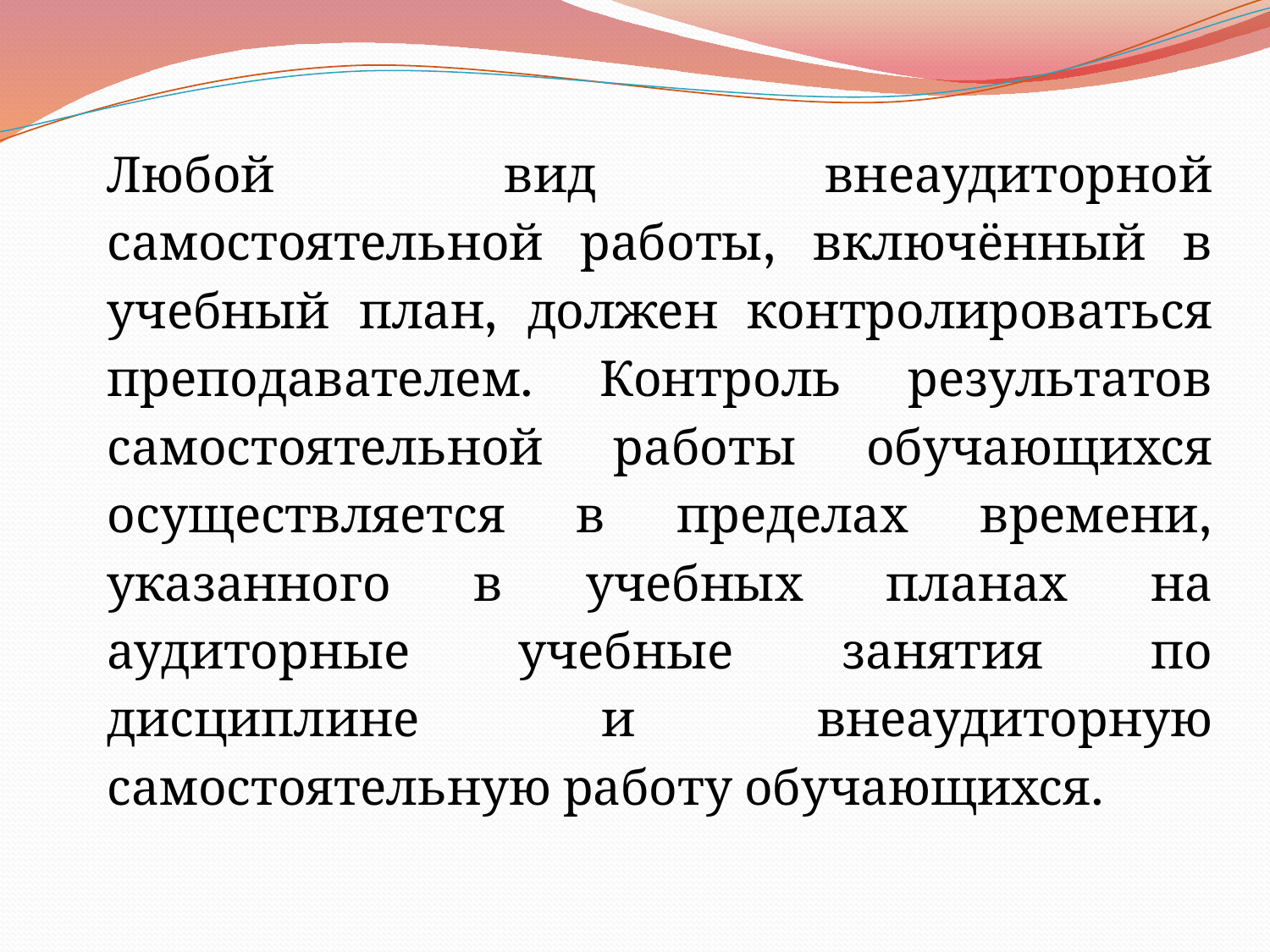

Любой вид внеаудиторной самостоятельной работы, включённый в учебный план, должен контролироваться преподавателем. Контроль результатов самостоятельной работы обучающихся осуществляется в пределах времени, указанного в учебных планах на аудиторные учебные занятия по дисциплине и внеаудиторную самостоятельную работу обучающихся.